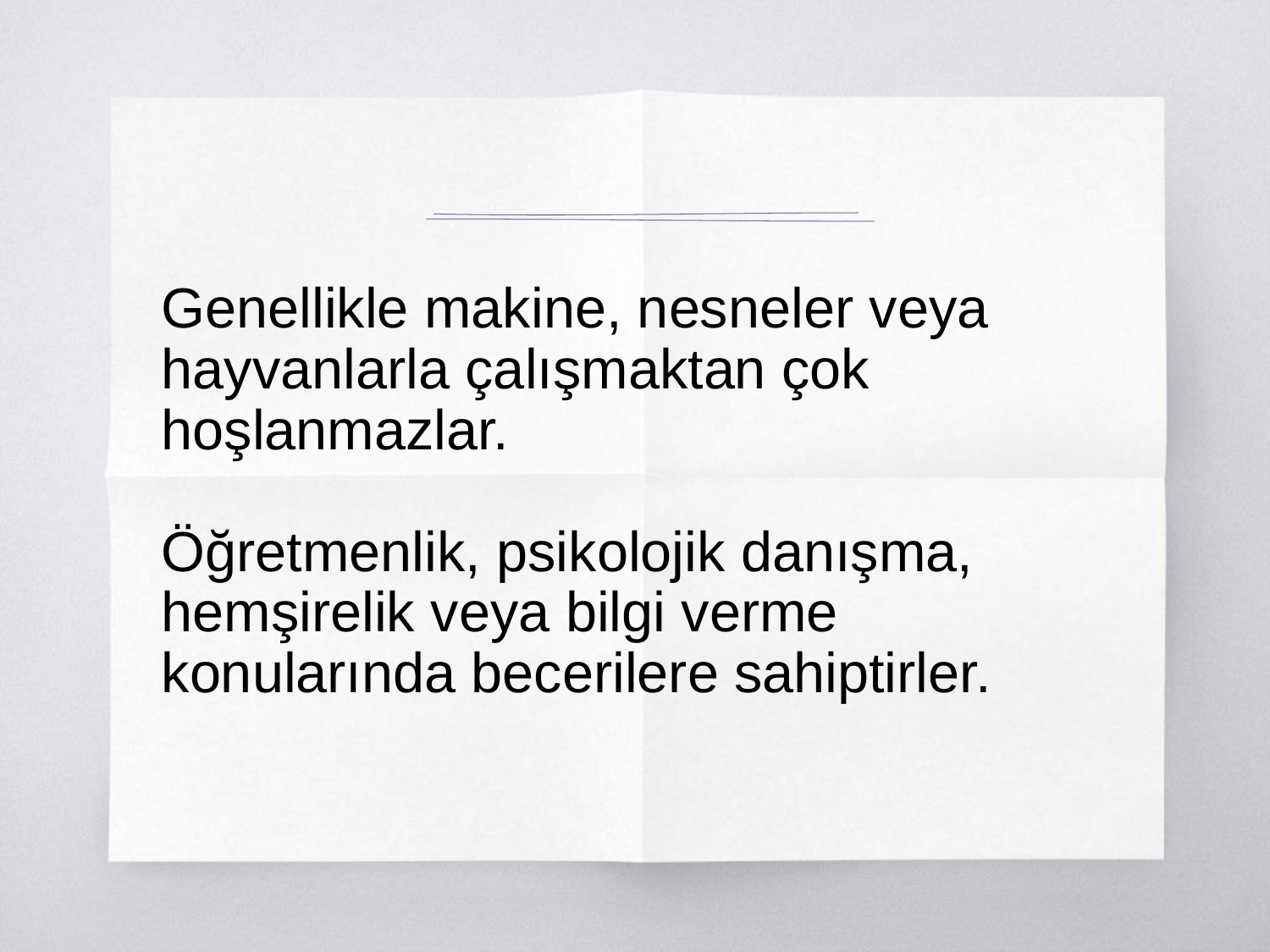

Genellikle makine, nesneler veya hayvanlarla çalışmaktan çok hoşlanmazlar.

Öğretmenlik, psikolojik danışma, hemşirelik veya bilgi verme konularında becerilere sahiptirler.